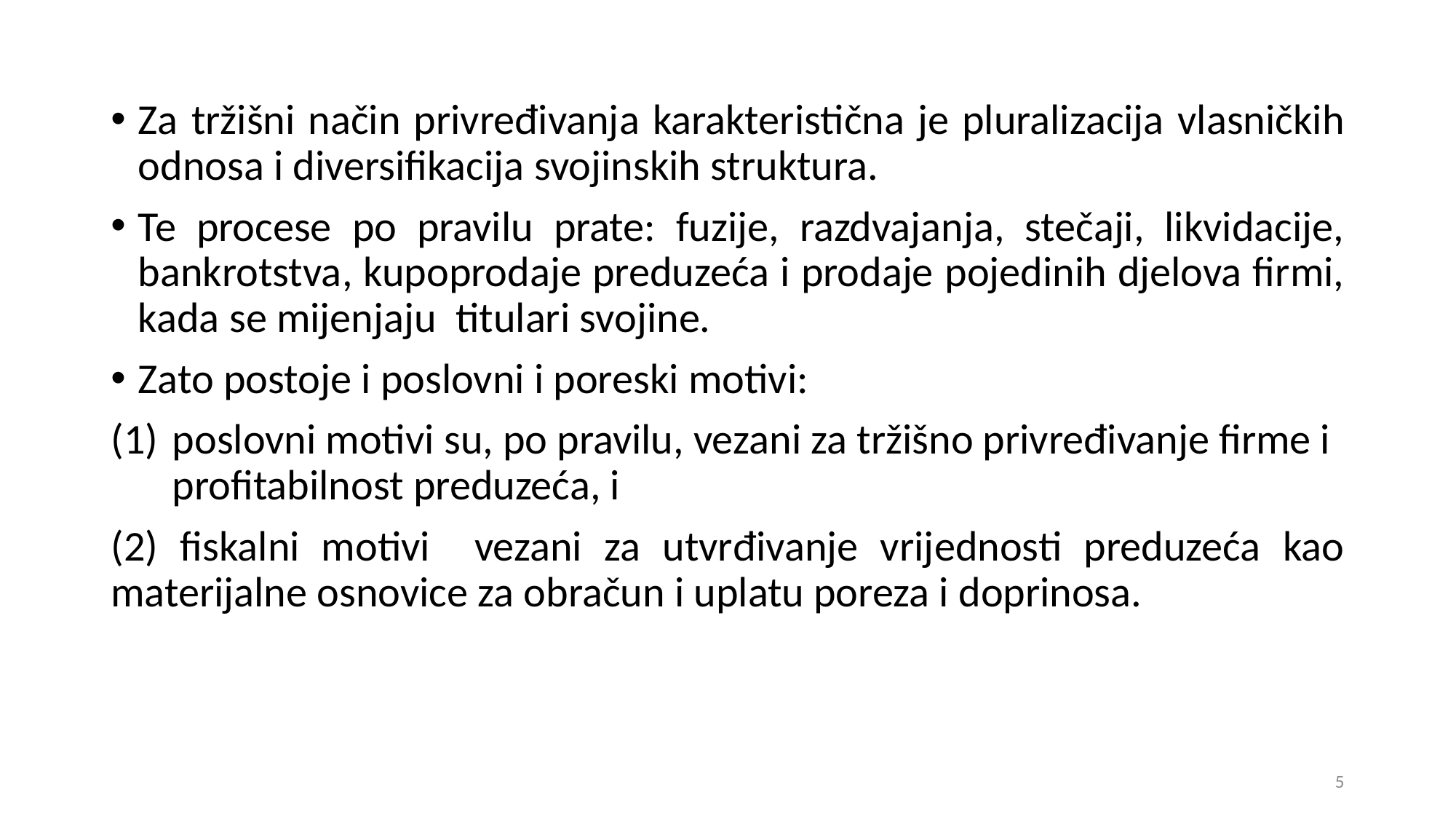

Za tržišni način privređivanja karakteristična je pluralizacija vlasničkih odnosa i diversifikacija svojinskih struktura.
Te procese po pravilu prate: fuzije, razdvajanja, stečaji, likvidacije, bankrotstva, kupoprodaje preduzeća i prodaje pojedinih djelova firmi, kada se mijenjaju  titulari svojine.
Zato postoje i poslovni i poreski motivi:
poslovni motivi su, po pravilu, vezani za tržišno privređivanje firme i profitabilnost preduzeća, i
(2) fiskalni motivi  vezani za utvrđivanje vrijednosti preduzeća kao materijalne osnovice za obračun i uplatu poreza i doprinosa.
5